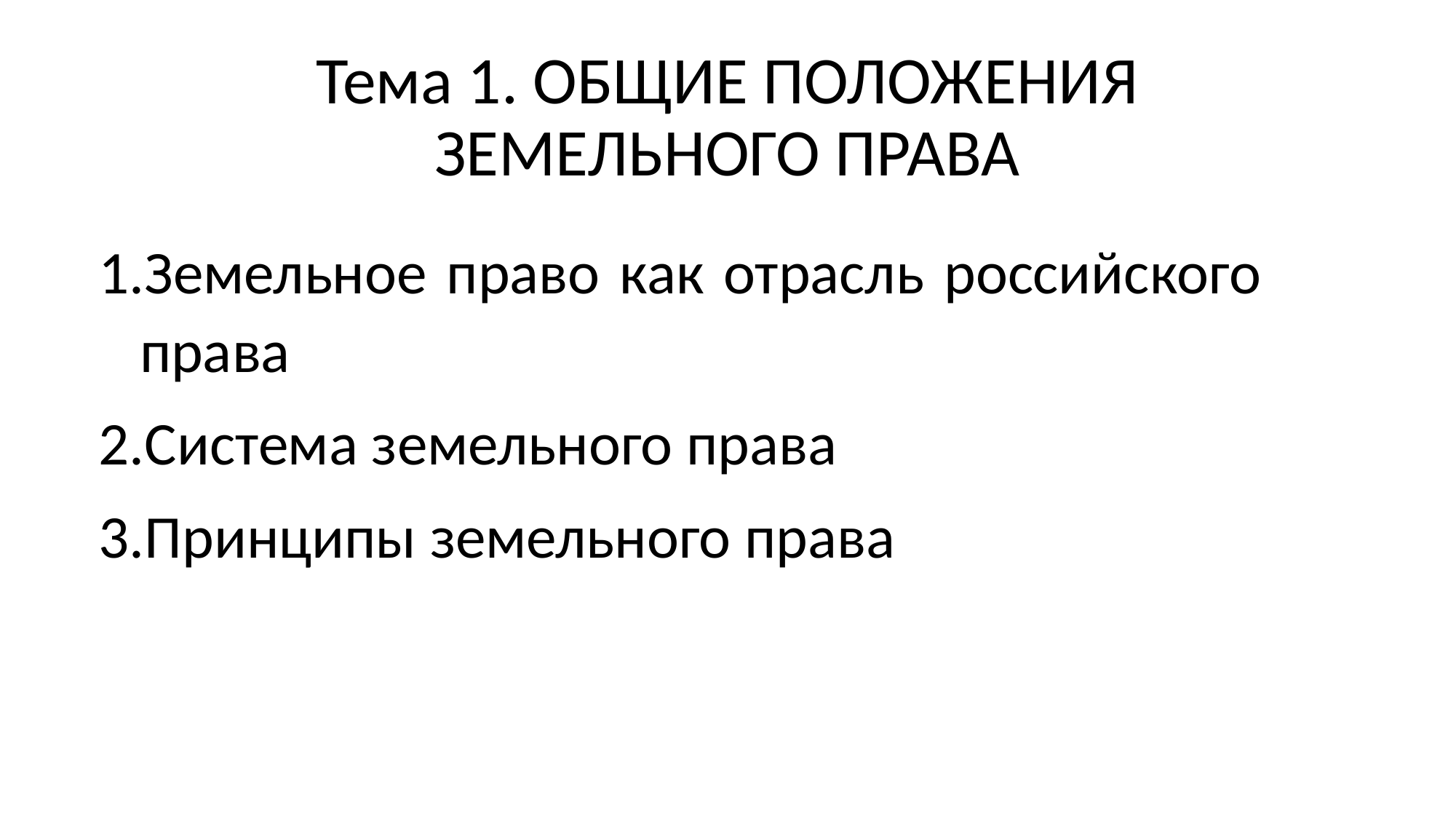

# Тема 1. ОБЩИЕ ПОЛОЖЕНИЯ ЗЕМЕЛЬНОГО ПРАВА
Земельное право как отрасль российского права
Система земельного права
Принципы земельного права